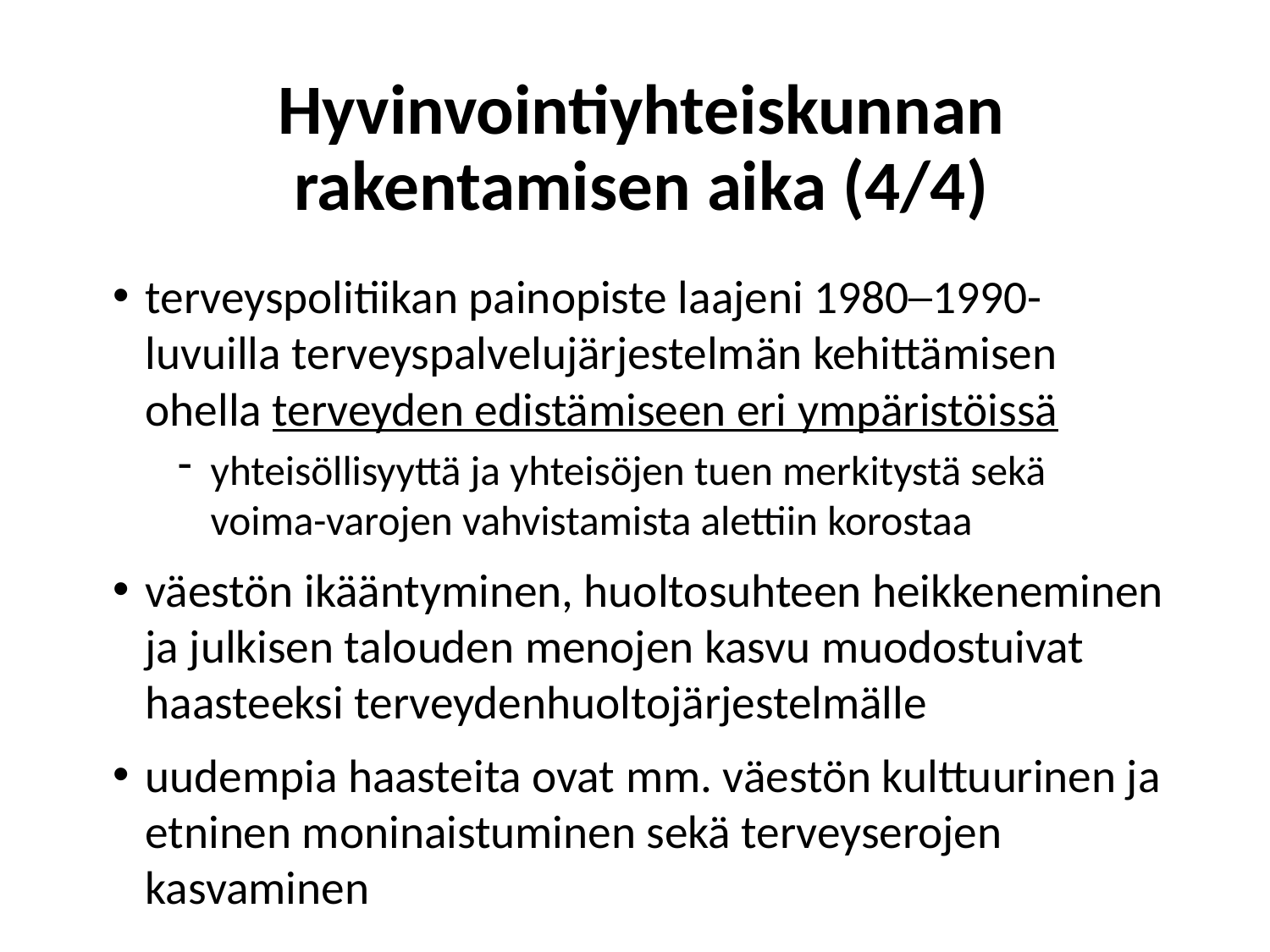

# Hyvinvointiyhteiskunnan rakentamisen aika (4/4)
terveyspolitiikan painopiste laajeni 1980─1990-luvuilla terveyspalvelujärjestelmän kehittämisen ohella terveyden edistämiseen eri ympäristöissä
yhteisöllisyyttä ja yhteisöjen tuen merkitystä sekä voima-varojen vahvistamista alettiin korostaa
väestön ikääntyminen, huoltosuhteen heikkeneminen ja julkisen talouden menojen kasvu muodostuivat haasteeksi terveydenhuoltojärjestelmälle
uudempia haasteita ovat mm. väestön kulttuurinen ja etninen moninaistuminen sekä terveyserojen kasvaminen